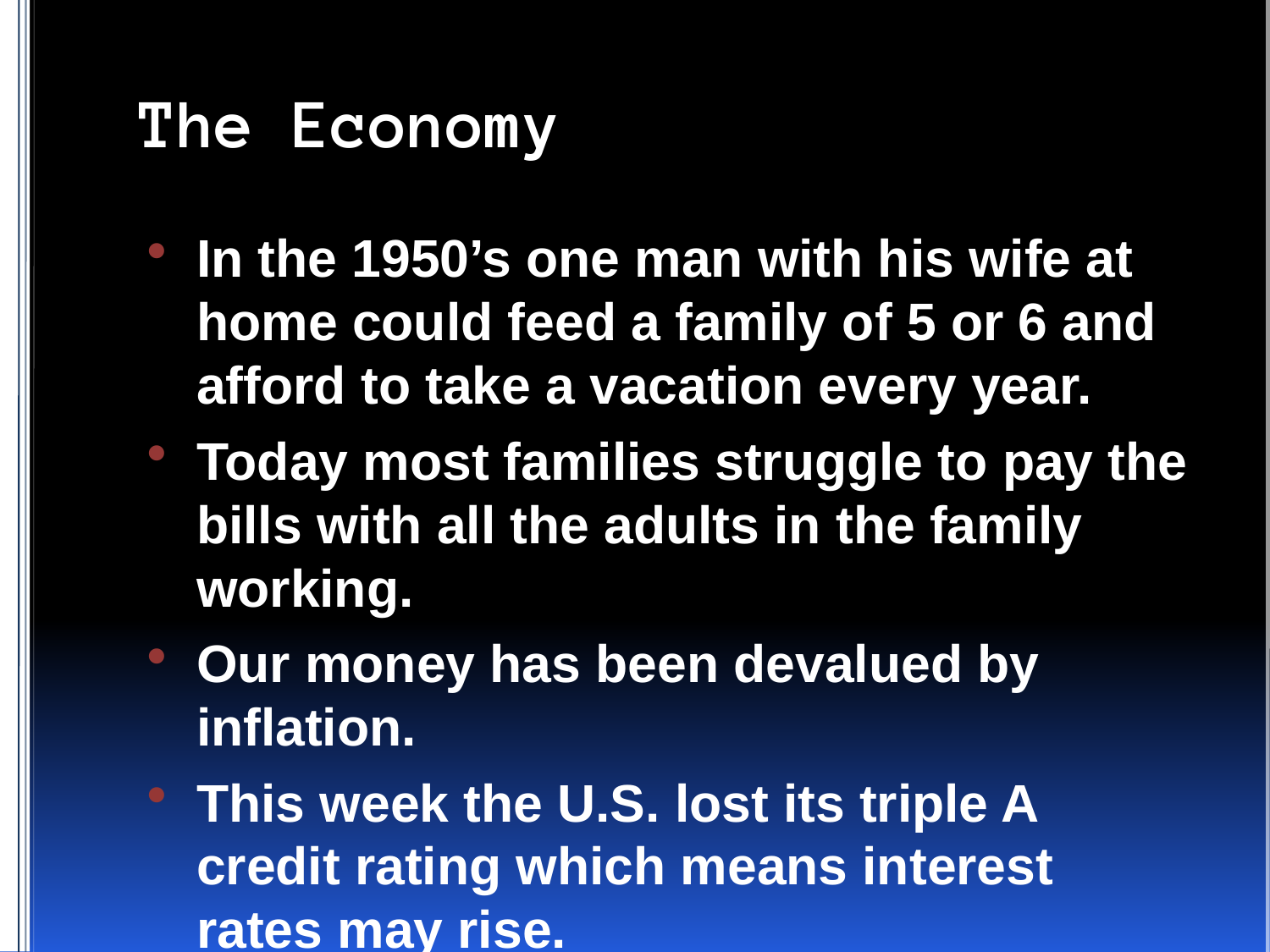

# The Economy
In the 1950’s one man with his wife at home could feed a family of 5 or 6 and afford to take a vacation every year.
Today most families struggle to pay the bills with all the adults in the family working.
Our money has been devalued by inflation.
This week the U.S. lost its triple A credit rating which means interest rates may rise.